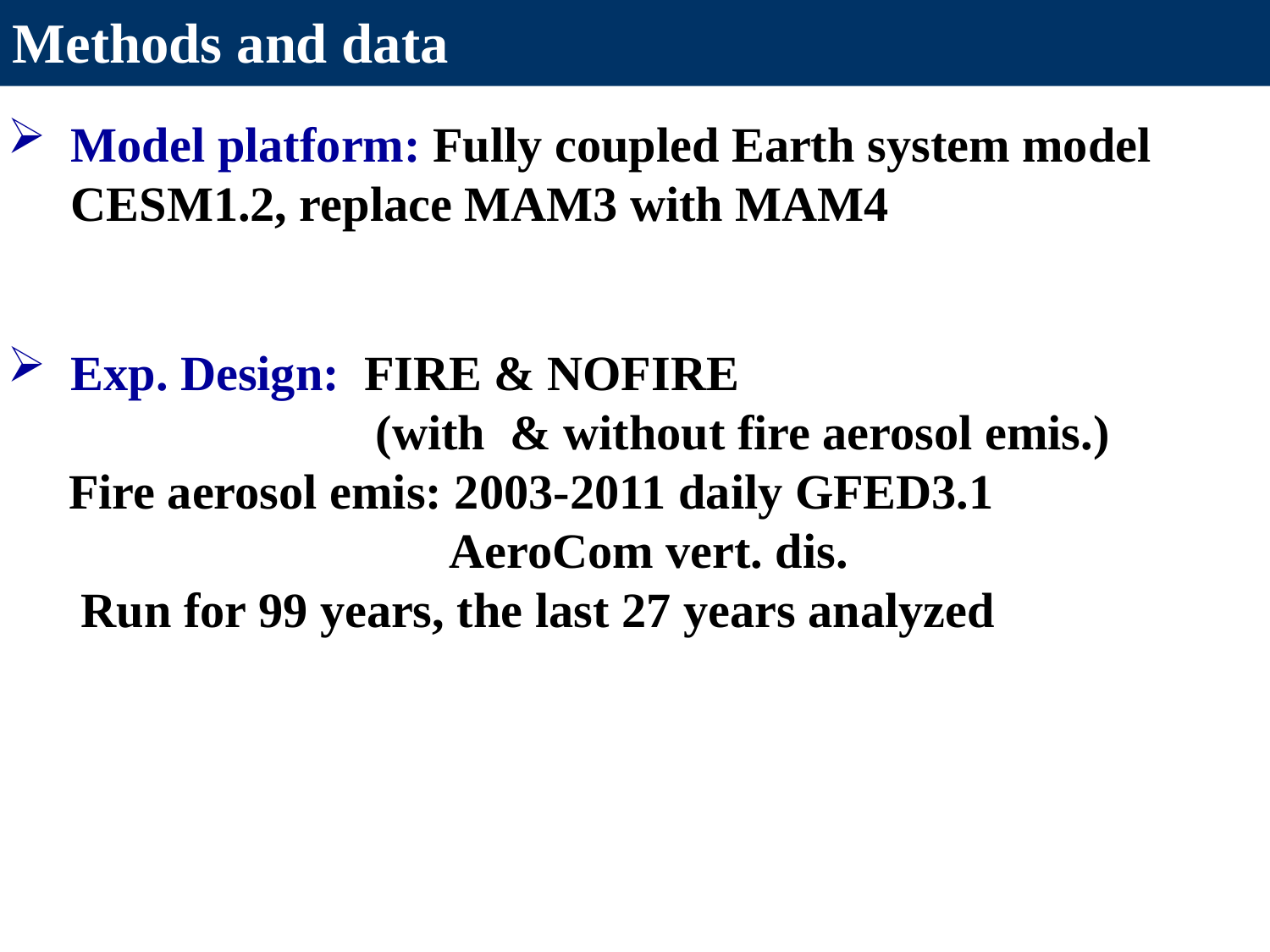

Methods and data
Model platform: Fully coupled Earth system model CESM1.2, replace MAM3 with MAM4

Exp. Design:  FIRE & NOFIRE
                              (with  & without fire aerosol emis.)
     Fire aerosol emis: 2003-2011 daily GFED3.1
                                    AeroCom vert. dis.
      Run for 99 years, the last 27 years analyzed